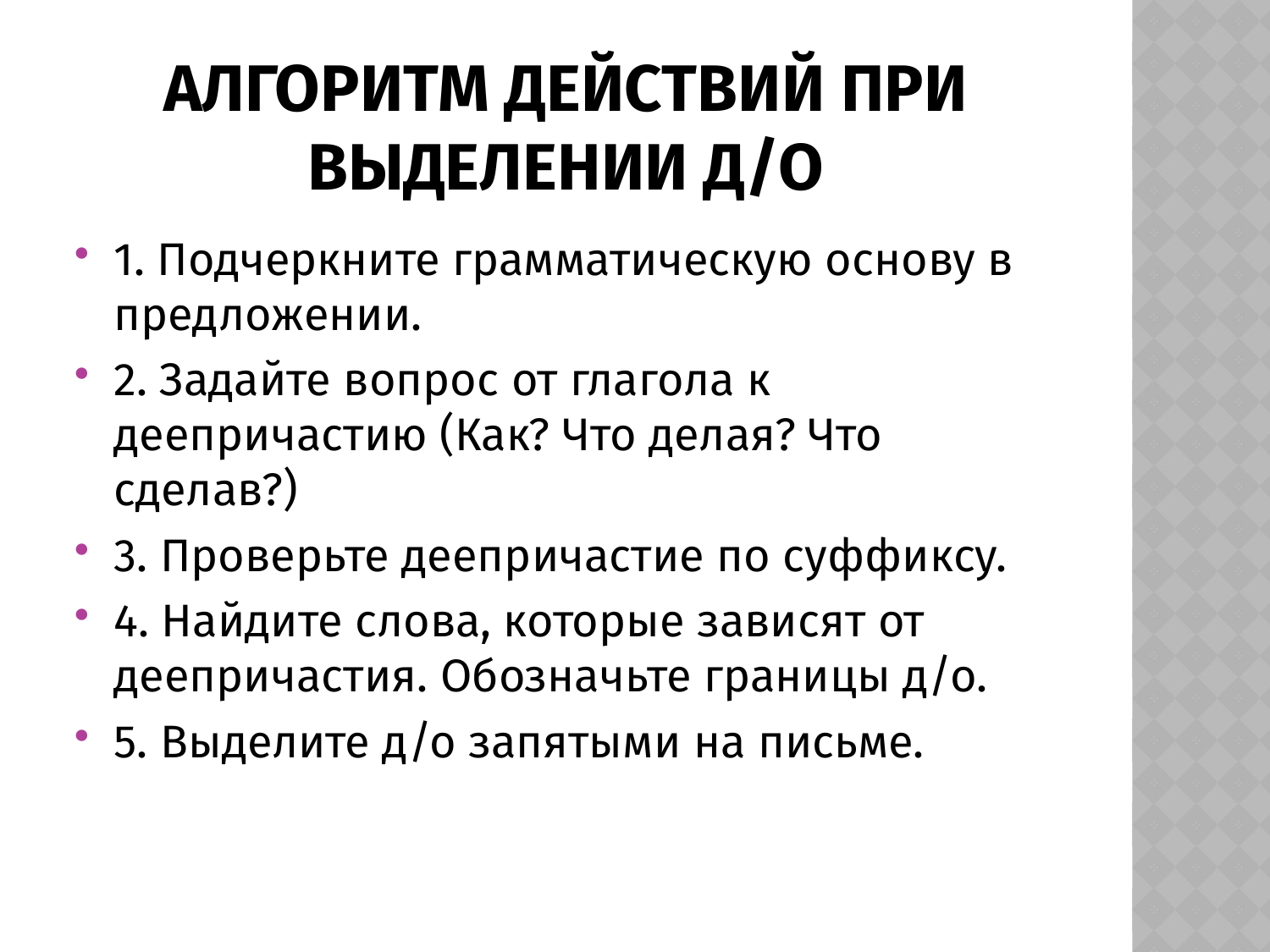

# Алгоритм действий при выделении д/о
1. Подчеркните грамматическую основу в предложении.
2. Задайте вопрос от глагола к деепричастию (Как? Что делая? Что сделав?)
3. Проверьте деепричастие по суффиксу.
4. Найдите слова, которые зависят от деепричастия. Обозначьте границы д/о.
5. Выделите д/о запятыми на письме.